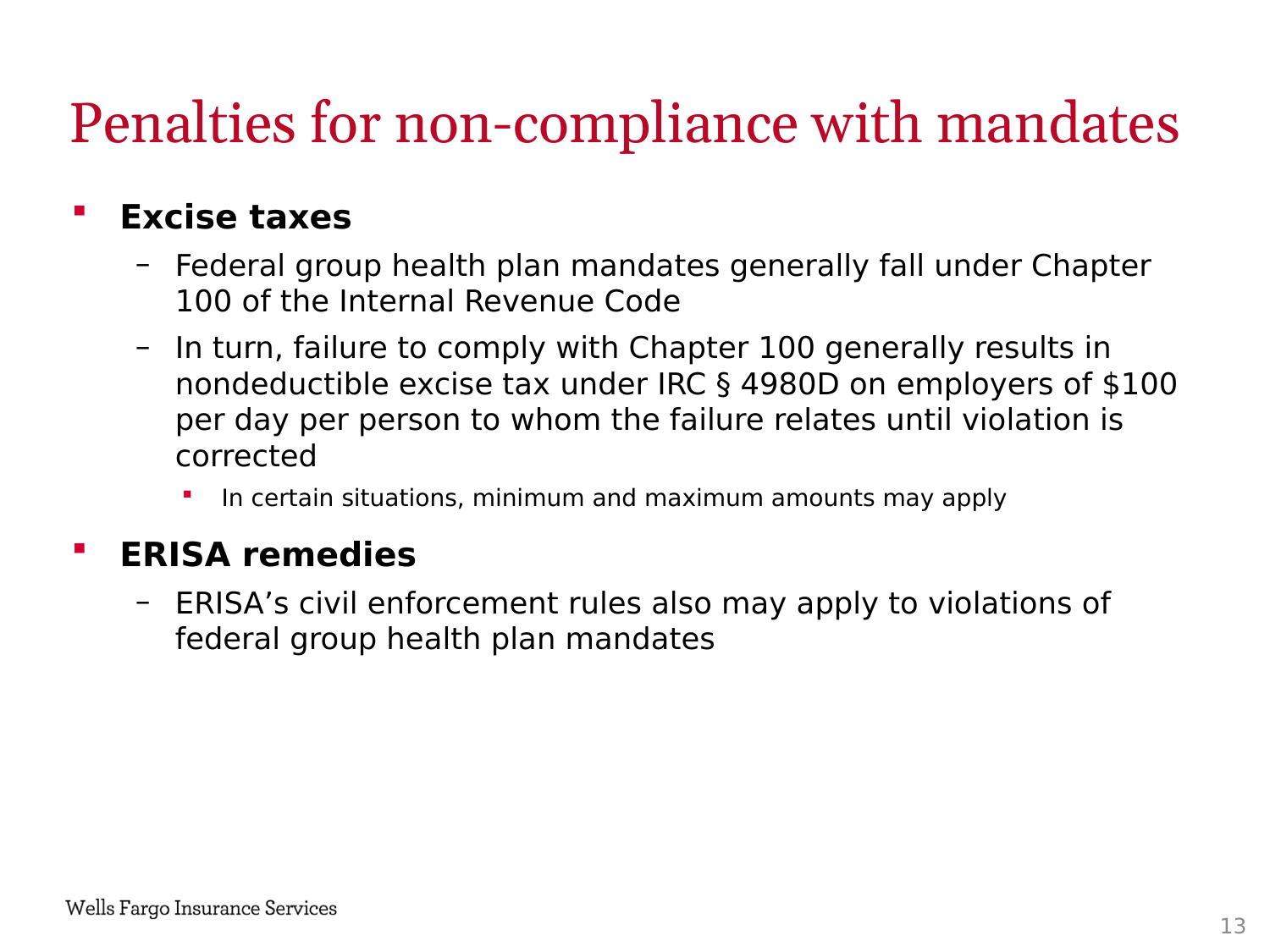

Penalties for non-compliance with mandates
Excise taxes
Federal group health plan mandates generally fall under Chapter 100 of the Internal Revenue Code
In turn, failure to comply with Chapter 100 generally results in nondeductible excise tax under IRC § 4980D on employers of $100 per day per person to whom the failure relates until violation is corrected
In certain situations, minimum and maximum amounts may apply
ERISA remedies
ERISA’s civil enforcement rules also may apply to violations of federal group health plan mandates
13